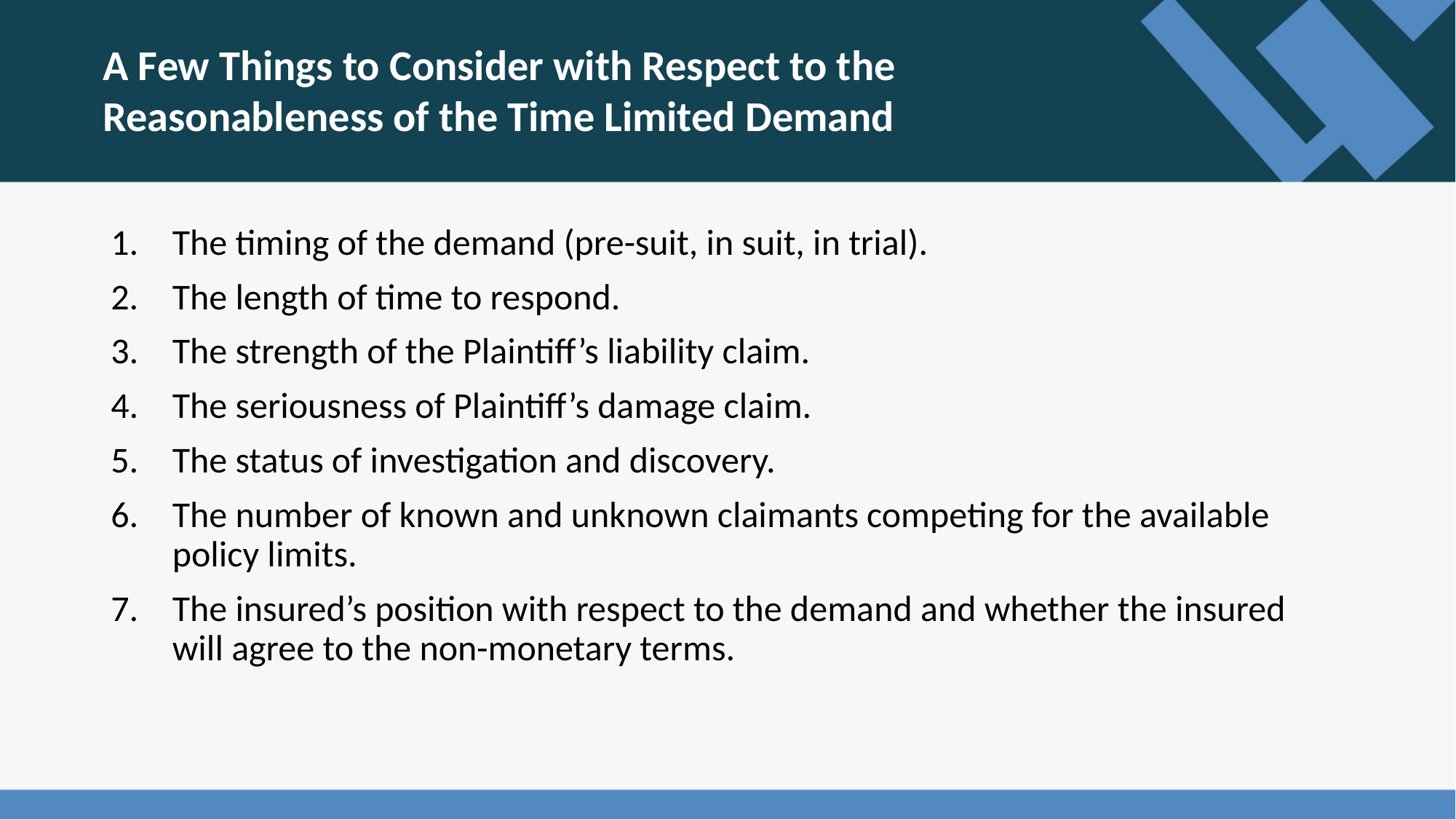

A Few Things to Consider with Respect to the Reasonableness of the Time Limited Demand
The timing of the demand (pre-suit, in suit, in trial).
The length of time to respond.
The strength of the Plaintiff’s liability claim.
The seriousness of Plaintiff’s damage claim.
The status of investigation and discovery.
The number of known and unknown claimants competing for the available policy limits.
The insured’s position with respect to the demand and whether the insured will agree to the non-monetary terms.